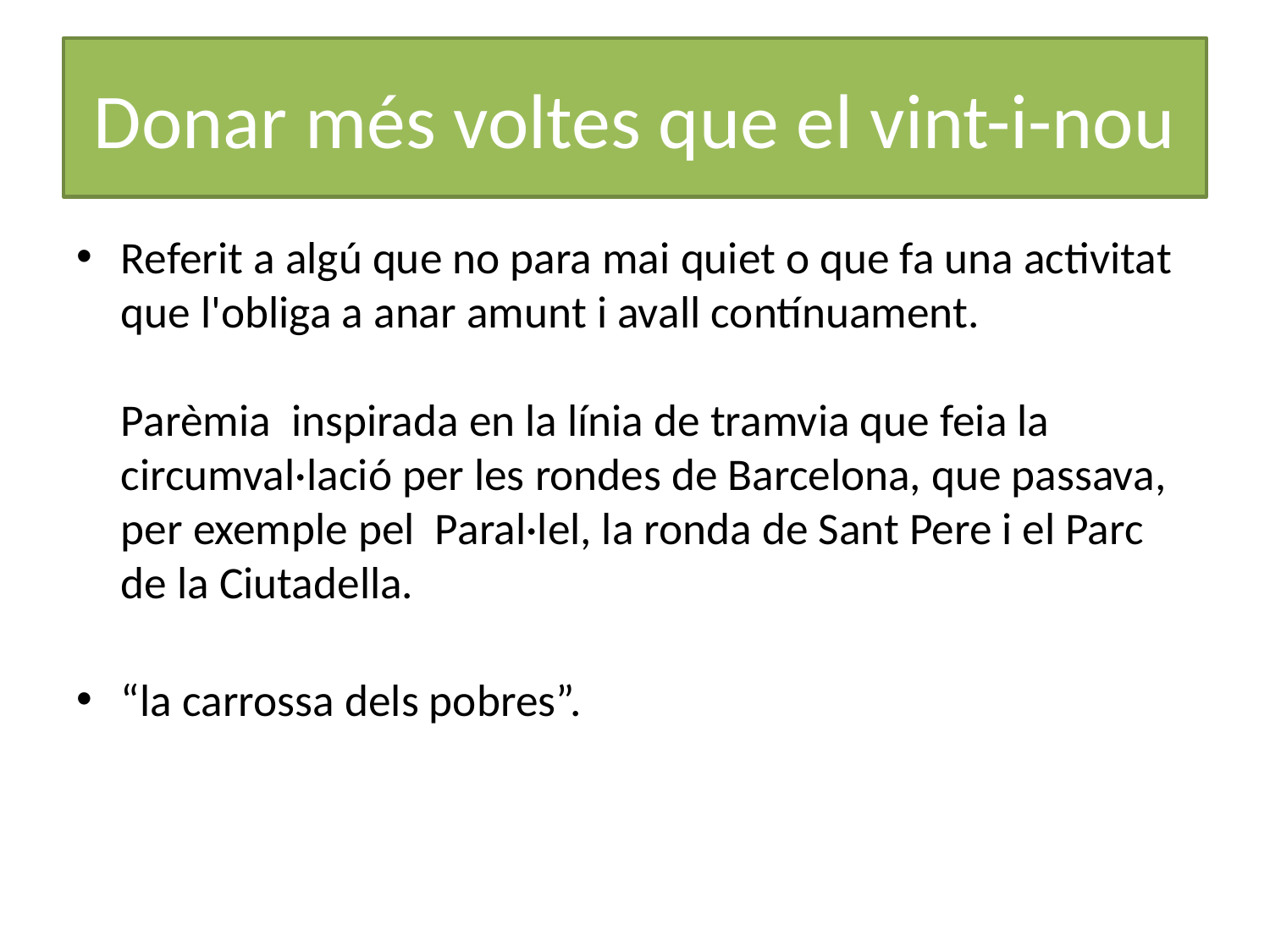

# Donar més voltes que el vint-i-nou
Referit a algú que no para mai quiet o que fa una activitat que l'obliga a anar amunt i avall contínuament.
Parèmia  inspirada en la línia de tramvia que feia la circumval·lació per les rondes de Barcelona, que passava, per exemple pel  Paral·lel, la ronda de Sant Pere i el Parc de la Ciutadella.
“la carrossa dels pobres”.